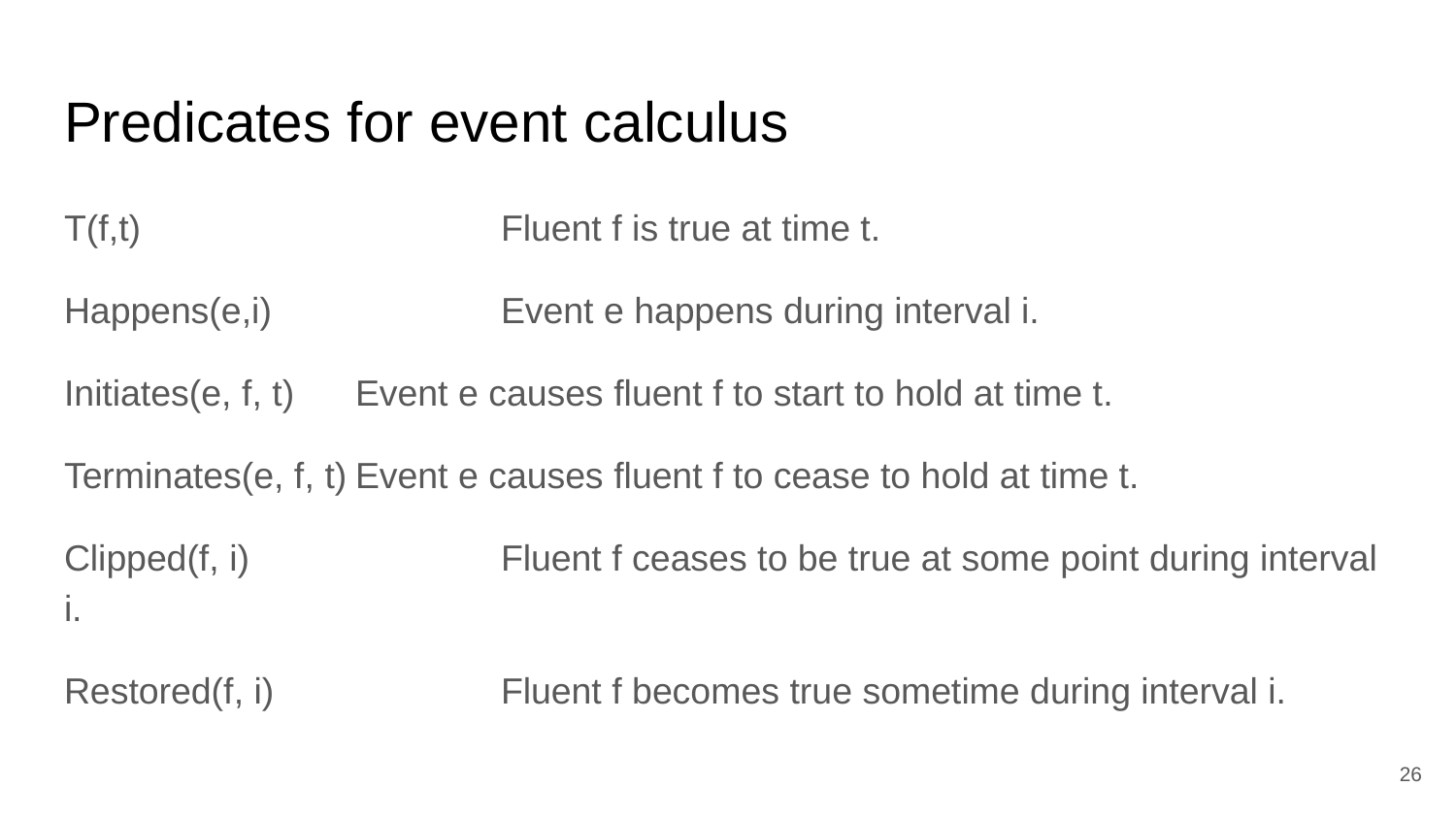

# Predicates for event calculus
T(f,t)			Fluent f is true at time t.
Happens(e,i)		Event e happens during interval i.
Initiates(e, f, t)	Event e causes fluent f to start to hold at time t.
Terminates(e, f, t)	Event e causes fluent f to cease to hold at time t.
Clipped(f, i)		Fluent f ceases to be true at some point during interval i.
Restored(f, i)		Fluent f becomes true sometime during interval i.
26